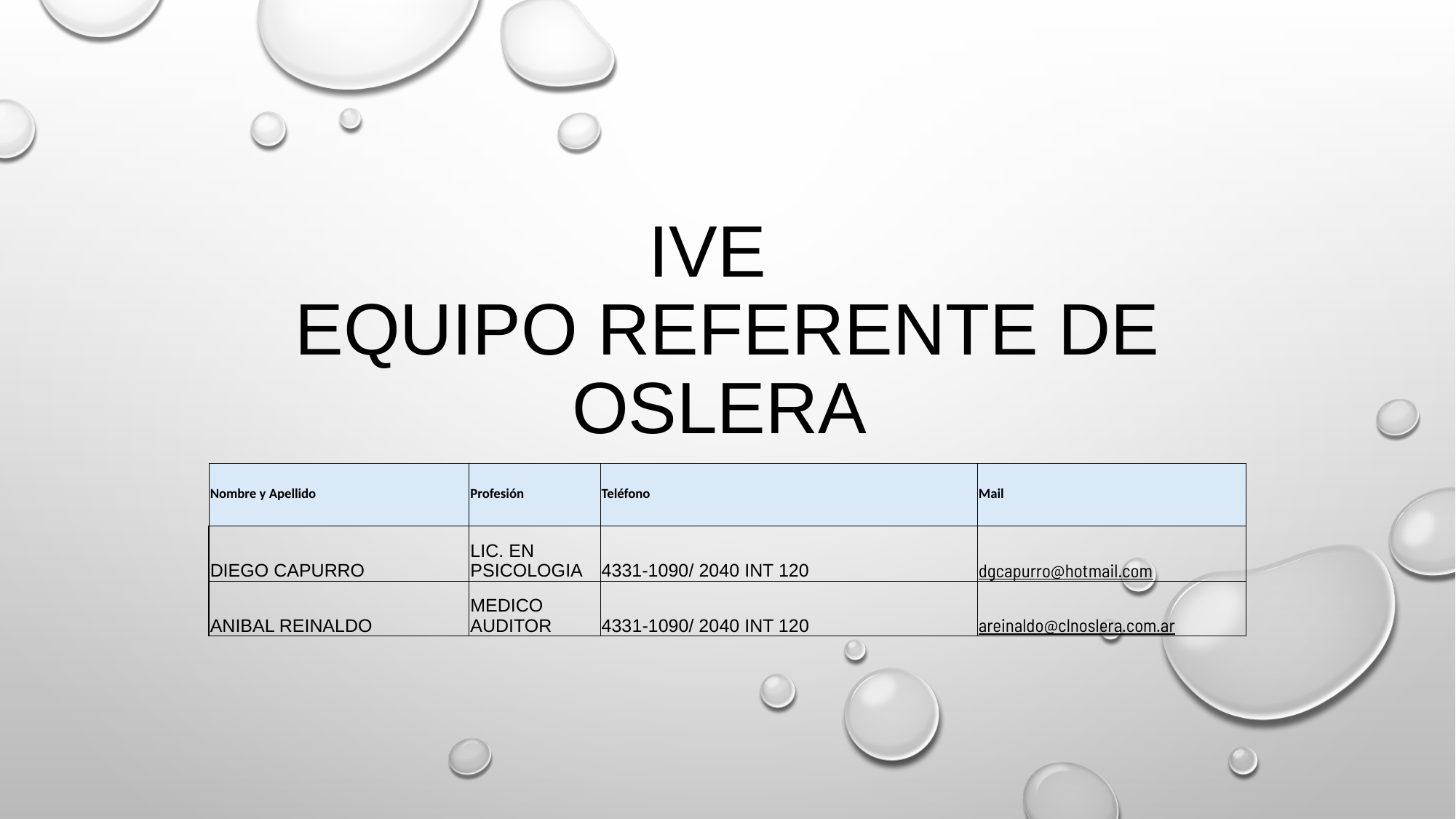

# IVE EQUIPO REFERENTE DE OSLERA
| Nombre y Apellido | Profesión | Teléfono | Mail |
| --- | --- | --- | --- |
| DIEGO CAPURRO | LIC. EN PSICOLOGIA | 4331-1090/ 2040 INT 120 | dgcapurro@hotmail.com |
| ANIBAL REINALDO | MEDICO AUDITOR | 4331-1090/ 2040 INT 120 | areinaldo@clnoslera.com.ar |